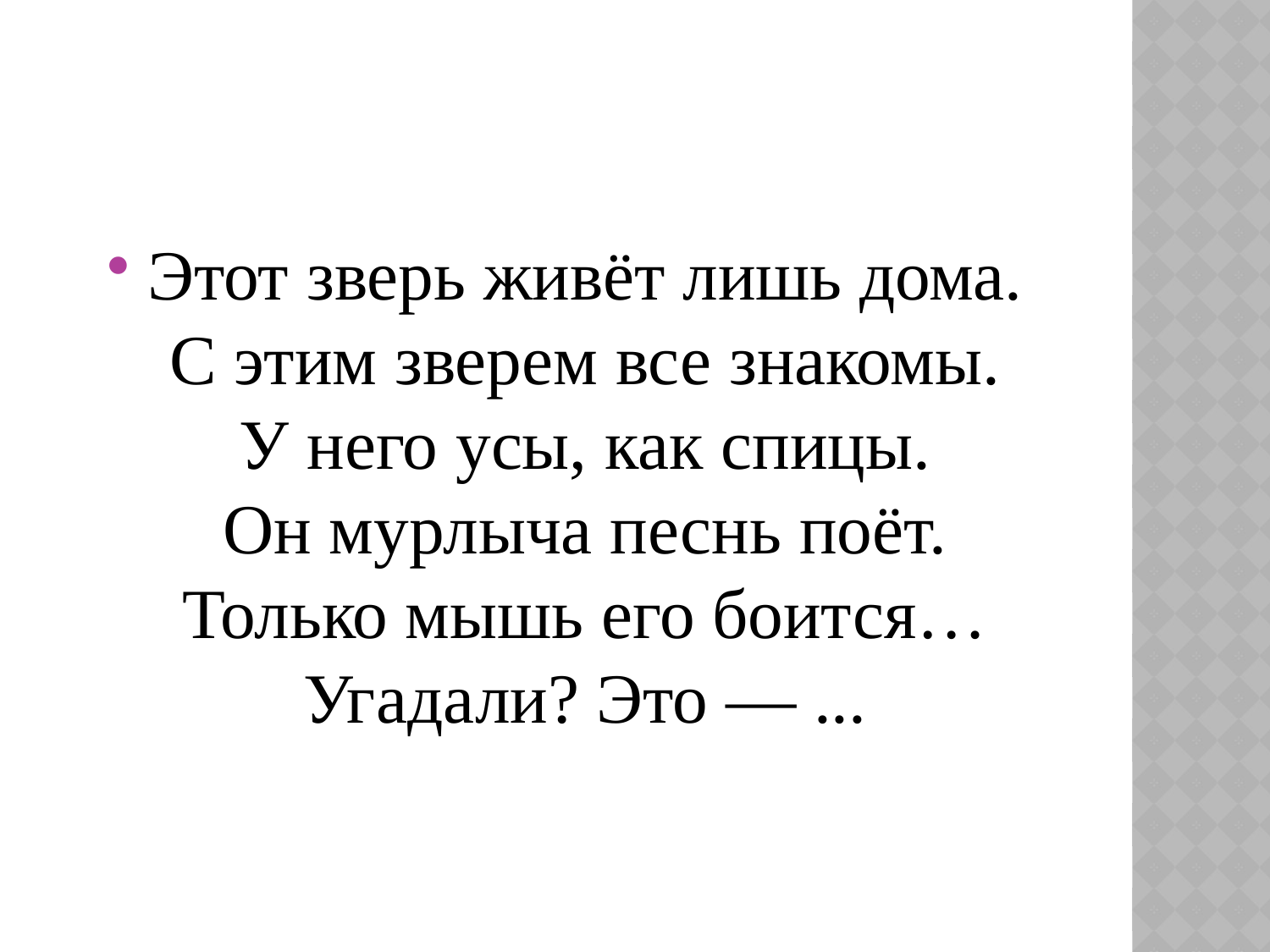

#
Этот зверь живёт лишь дома.
С этим зверем все знакомы.
У него усы, как спицы.
Он мурлыча песнь поёт.
Только мышь его боится…
Угадали? Это — ...